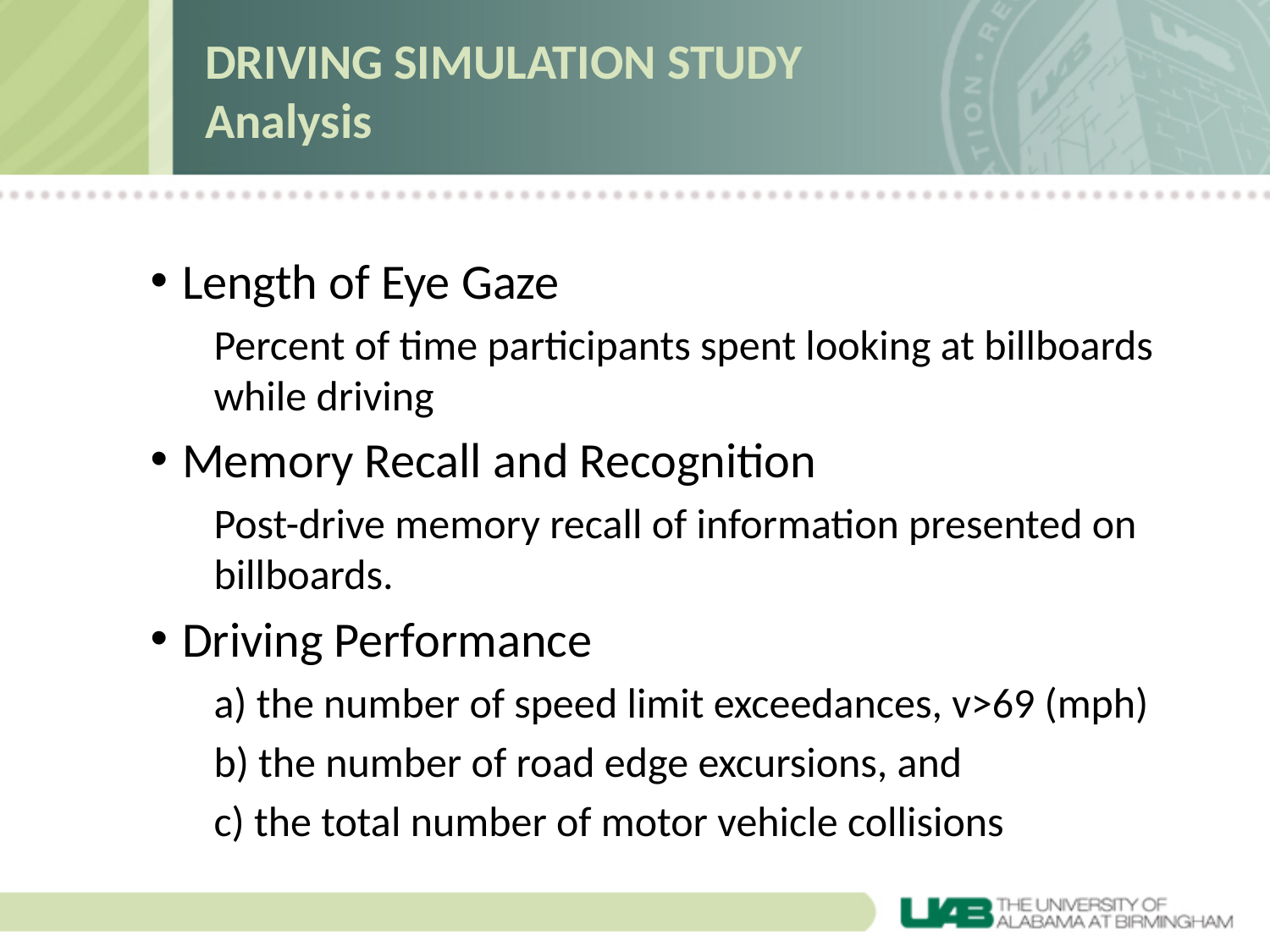

# Driving Simulation Study Analysis
Length of Eye Gaze
Percent of time participants spent looking at billboards while driving
Memory Recall and Recognition
Post-drive memory recall of information presented on billboards.
Driving Performance
a) the number of speed limit exceedances, v>69 (mph)
b) the number of road edge excursions, and
c) the total number of motor vehicle collisions